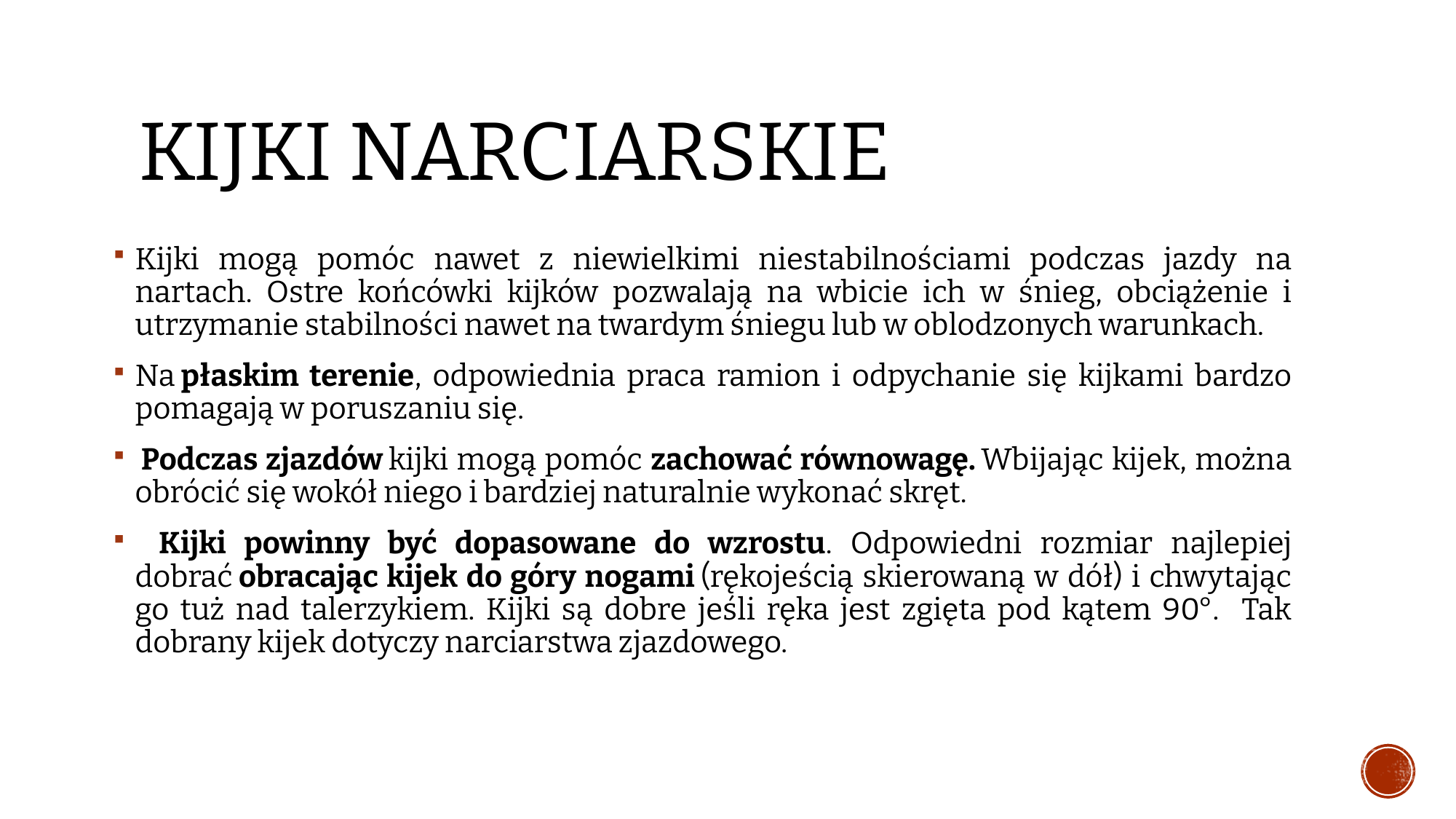

# Kijki narciarskie
Kijki mogą pomóc nawet z niewielkimi niestabilnościami podczas jazdy na nartach. Ostre końcówki kijków pozwalają na wbicie ich w śnieg, obciążenie i utrzymanie stabilności nawet na twardym śniegu lub w oblodzonych warunkach.
Na płaskim terenie, odpowiednia praca ramion i odpychanie się kijkami bardzo pomagają w poruszaniu się.
 Podczas zjazdów kijki mogą pomóc zachować równowagę. Wbijając kijek, można obrócić się wokół niego i bardziej naturalnie wykonać skręt.
  Kijki powinny być dopasowane do wzrostu. Odpowiedni rozmiar najlepiej dobrać obracając kijek do góry nogami (rękojeścią skierowaną w dół) i chwytając go tuż nad talerzykiem. Kijki są dobre jeśli ręka jest zgięta pod kątem 90°.  Tak dobrany kijek dotyczy narciarstwa zjazdowego.